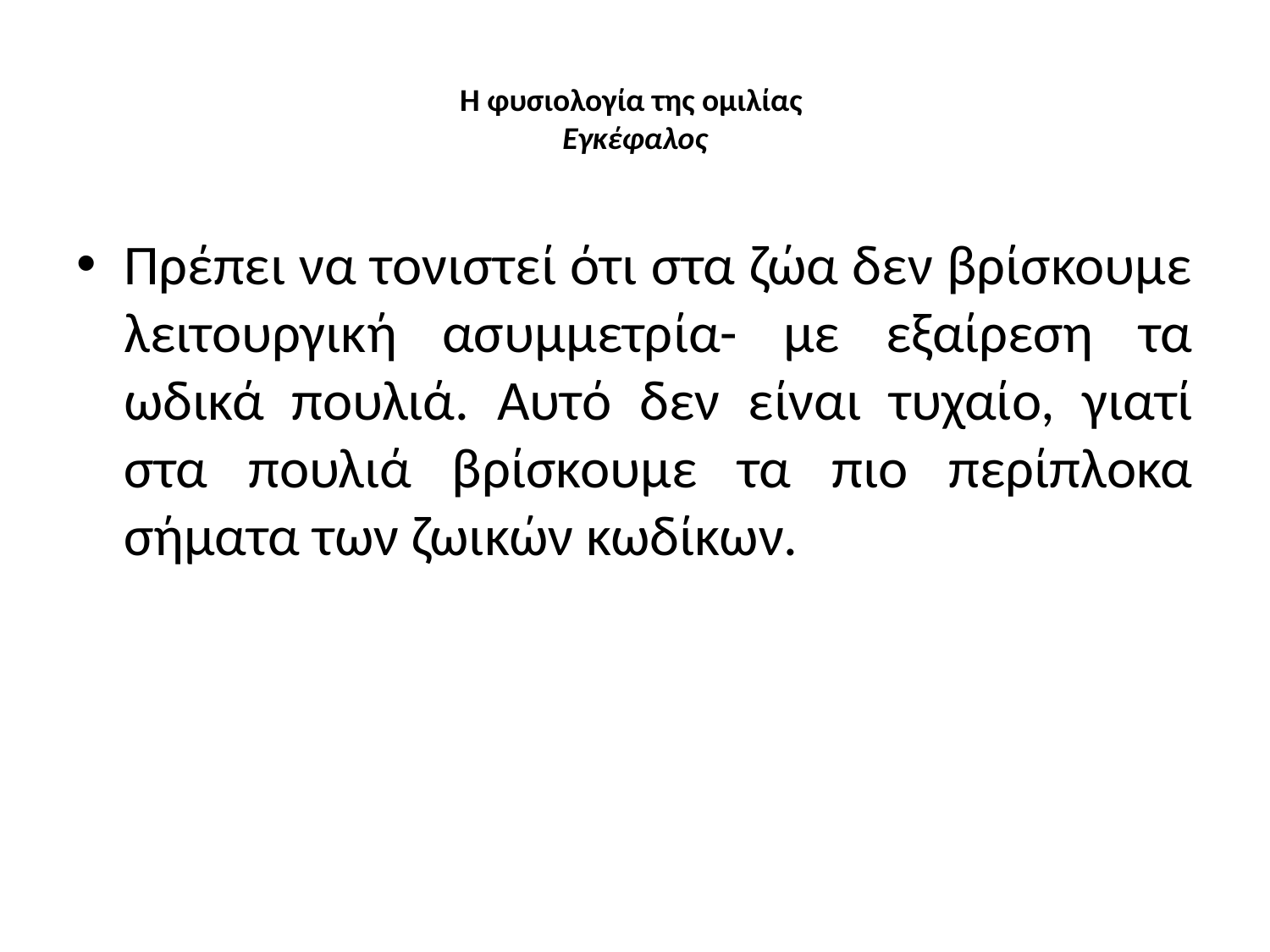

# Η φυσιολογία της ομιλίας Εγκέφαλος
Πρέπει να τονιστεί ότι στα ζώα δεν βρίσκουμε λειτουργική ασυμμετρία- με εξαίρεση τα ωδικά πουλιά. Αυτό δεν είναι τυχαίο, γιατί στα πουλιά βρίσκουμε τα πιο περίπλοκα σήματα των ζωικών κωδίκων.